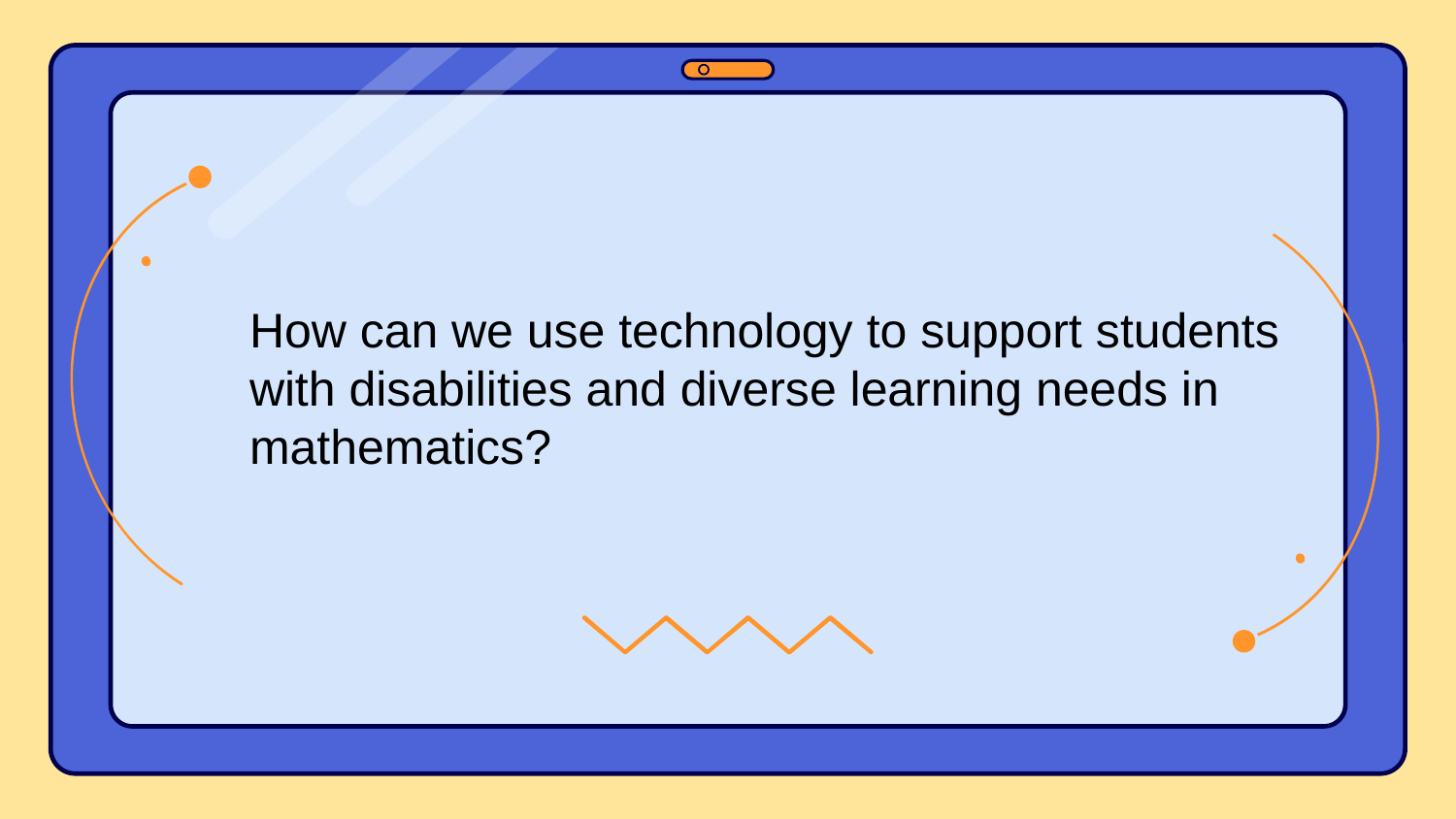

# How can we use technology to support students with disabilities and diverse learning needs in mathematics?